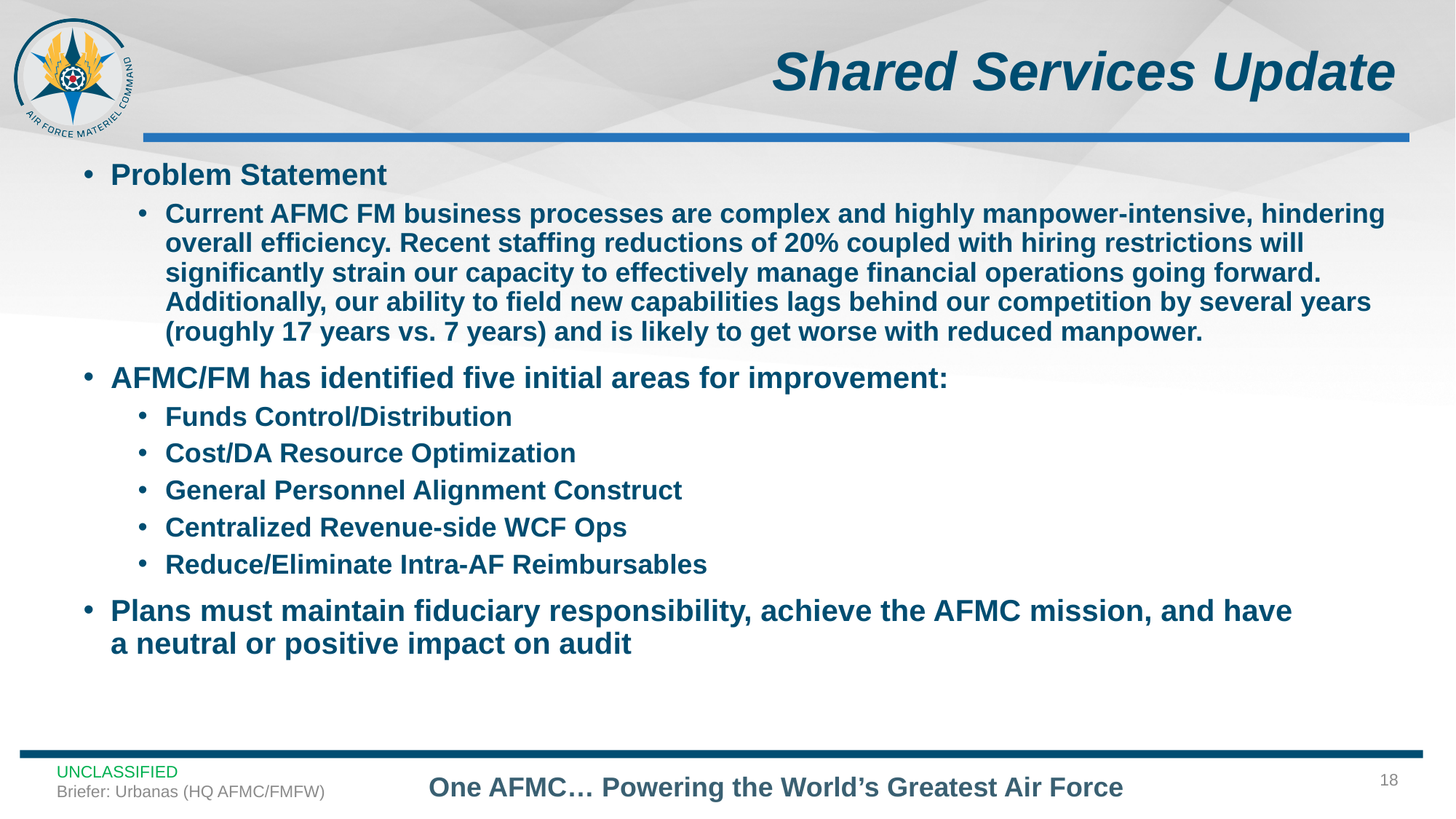

# Shared Services Update
Problem Statement
Current AFMC FM business processes are complex and highly manpower-intensive, hindering overall efficiency. Recent staffing reductions of 20% coupled with hiring restrictions will significantly strain our capacity to effectively manage financial operations going forward. Additionally, our ability to field new capabilities lags behind our competition by several years (roughly 17 years vs. 7 years) and is likely to get worse with reduced manpower.​
AFMC/FM has identified five initial areas for improvement:​
Funds Control/Distribution​
Cost/DA Resource Optimization​
General Personnel Alignment Construct​
Centralized Revenue-side WCF Ops​
Reduce/Eliminate Intra-AF Reimbursables
Plans must maintain fiduciary responsibility, achieve the AFMC mission, and have a neutral or positive impact on audit
18
UNCLASSIFIED
Briefer: Urbanas (HQ AFMC/FMFW)